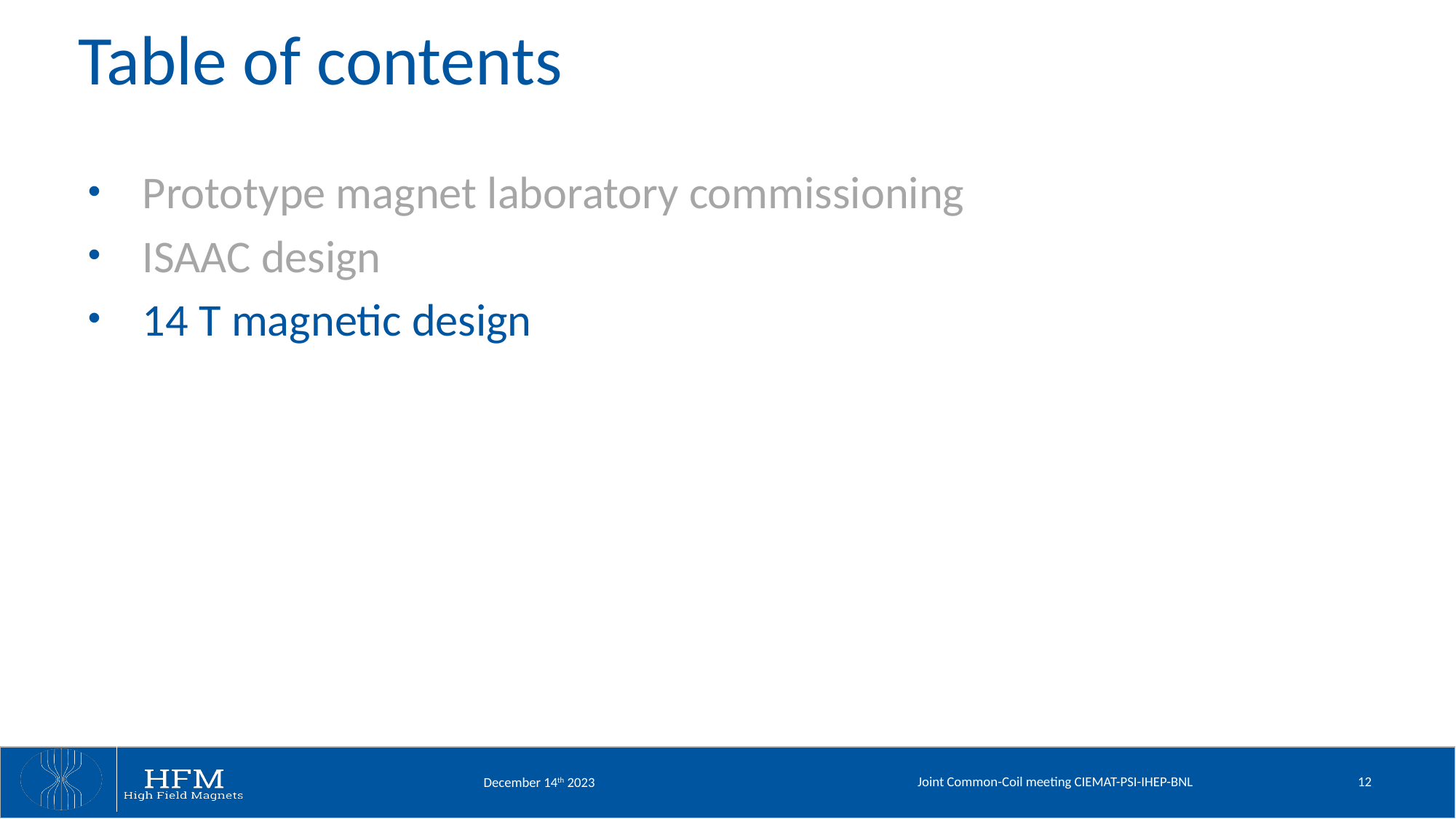

# Table of contents
Prototype magnet laboratory commissioning
ISAAC design
14 T magnetic design
Joint Common-Coil meeting CIEMAT-PSI-IHEP-BNL
12
December 14th 2023